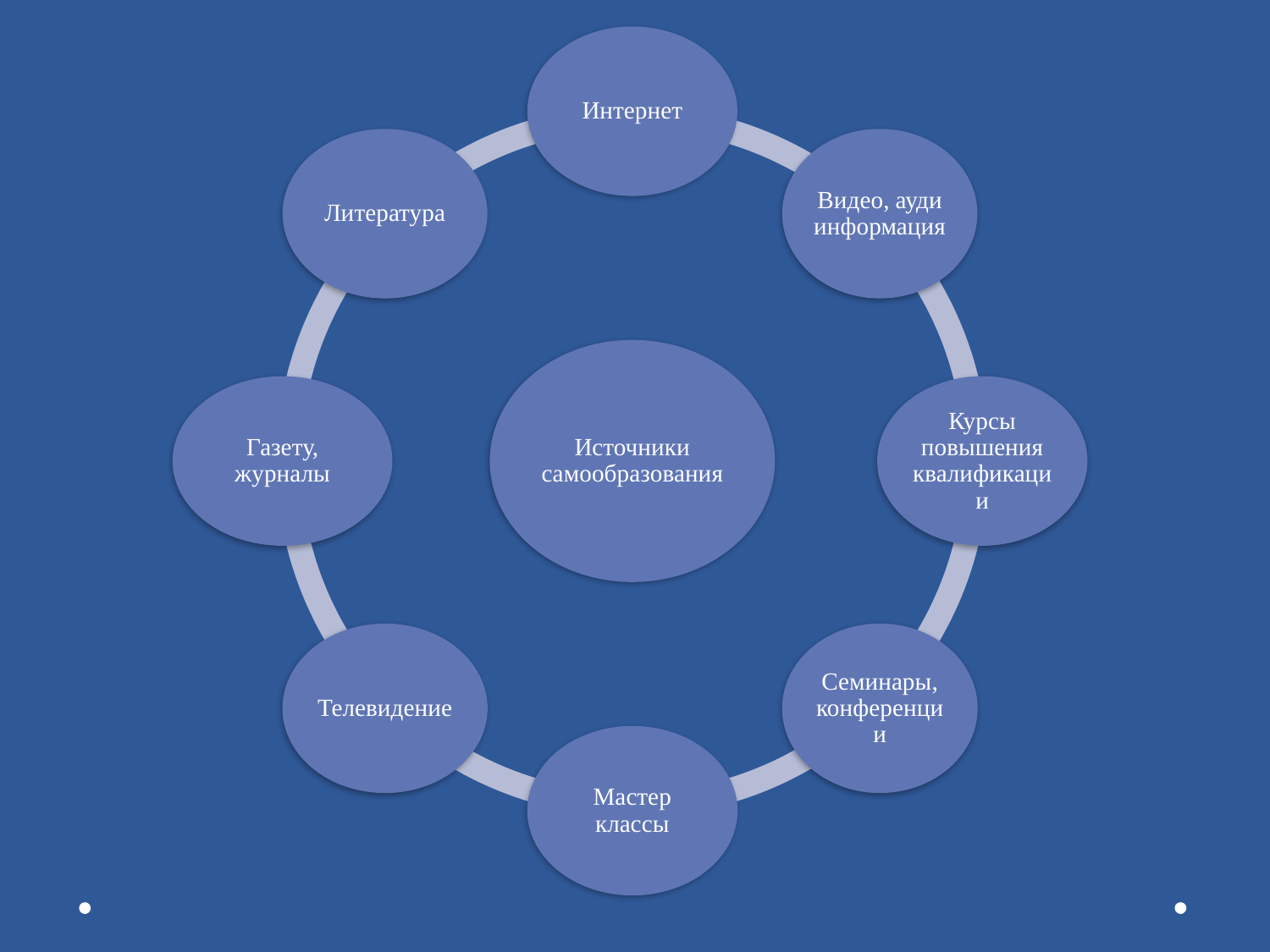

Источники самообразования
Интернет
Видео, ауди информация
Курсы повышения квалификации
Семинары, конференции
Мастер классы
Телевидение
Газету, журналы
Литература